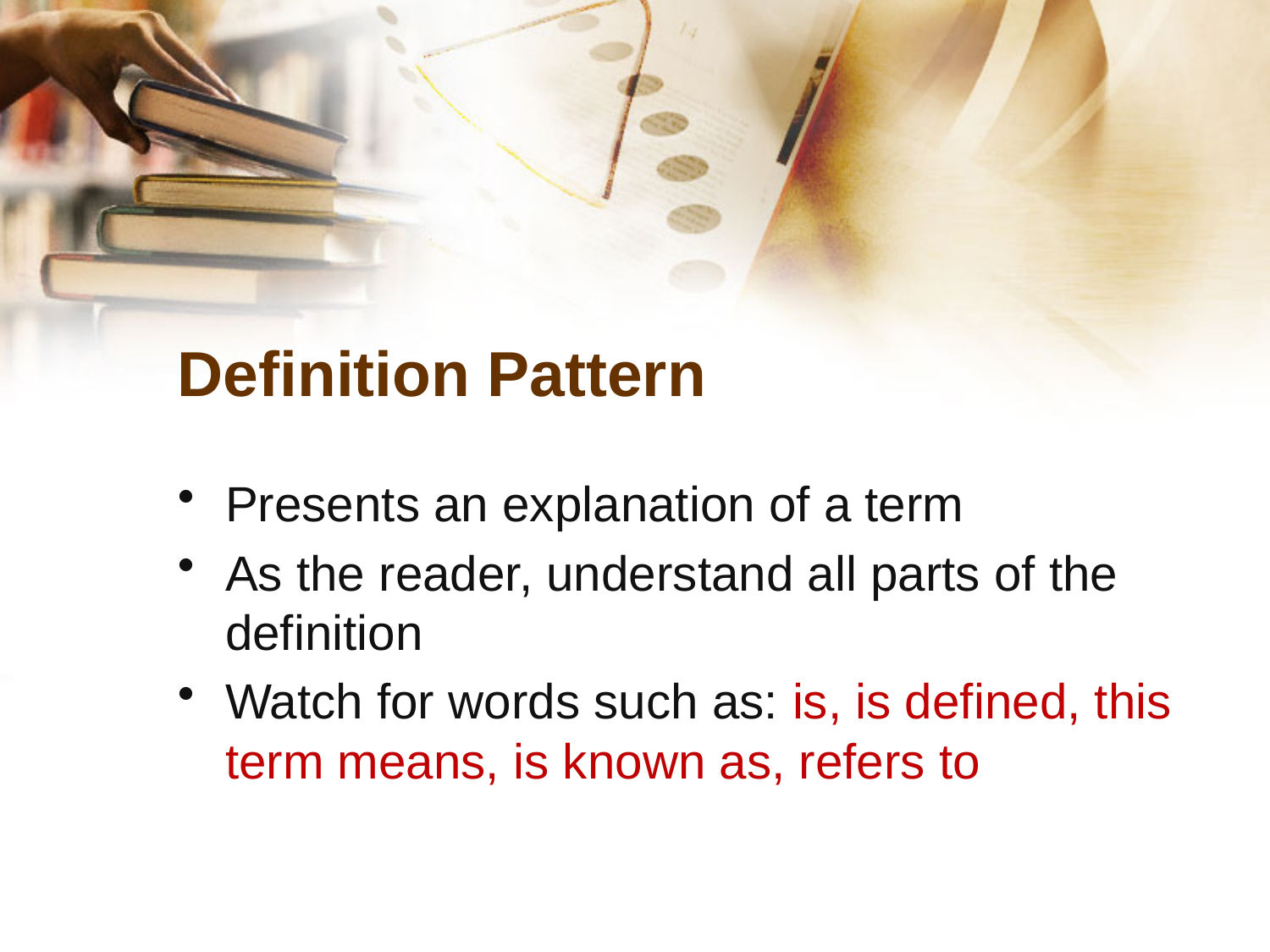

# Definition Pattern
Presents an explanation of a term
As the reader, understand all parts of the definition
Watch for words such as: is, is defined, this term means, is known as, refers to